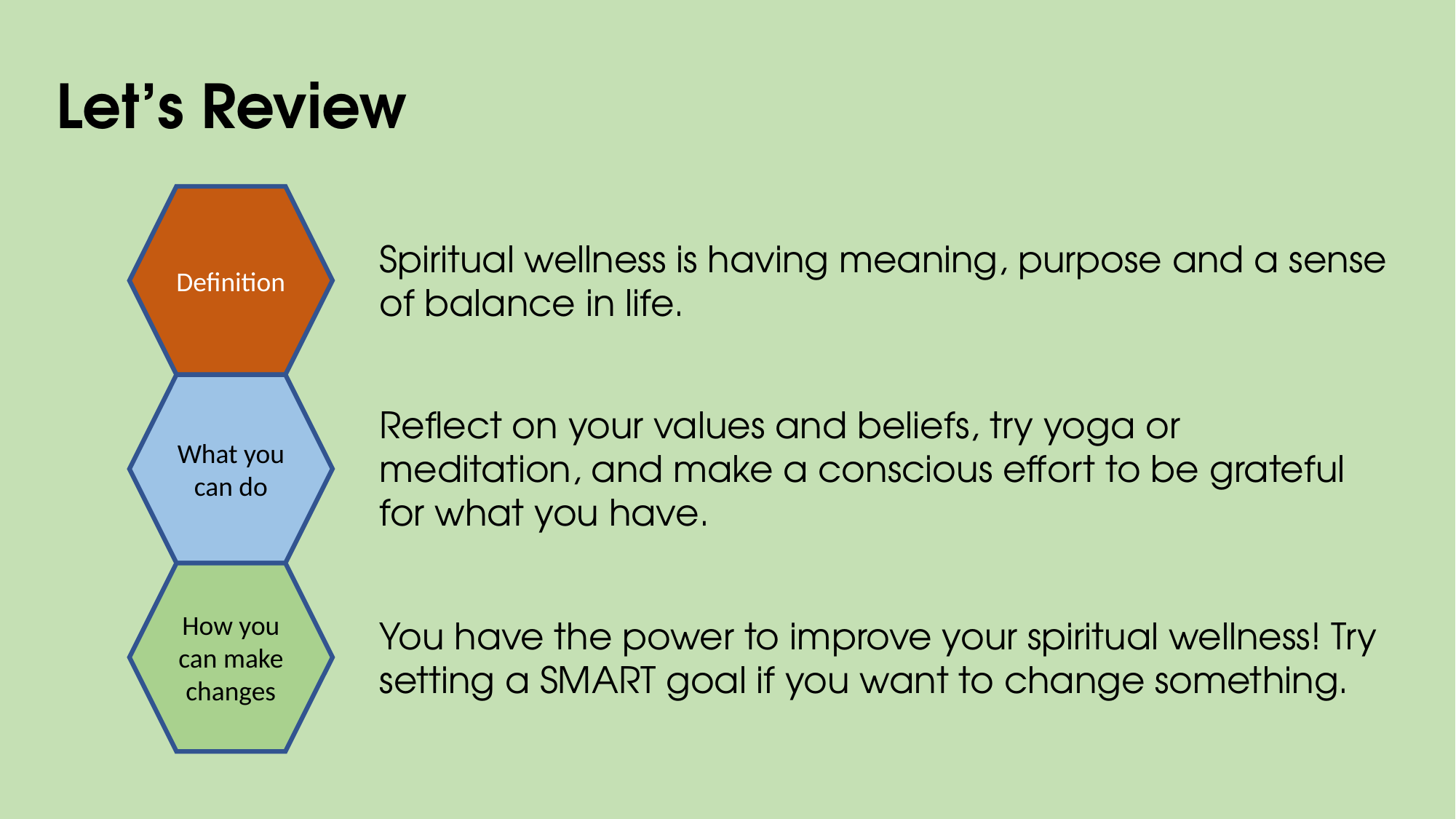

Let’s Review
Definition
Spiritual wellness is having meaning, purpose and a sense of balance in life.
What you can do
Reflect on your values and beliefs, try yoga or meditation, and make a conscious effort to be grateful for what you have.
How you can make changes
You have the power to improve your spiritual wellness! Try setting a SMART goal if you want to change something.